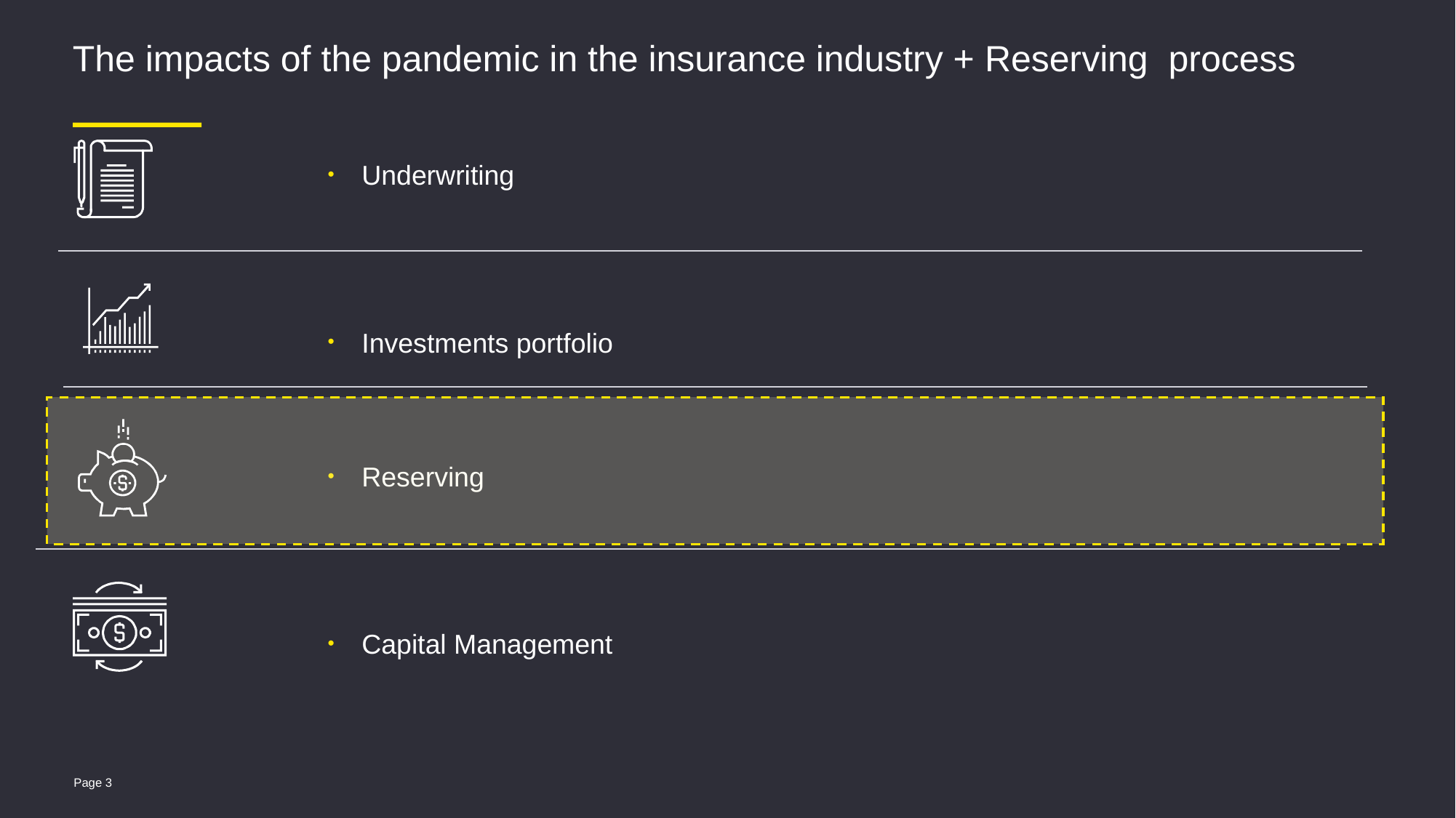

# The impacts of the pandemic in the insurance industry + Reserving  process

Underwriting

Investments portfolio

Reserving

Capital Management

Page 3